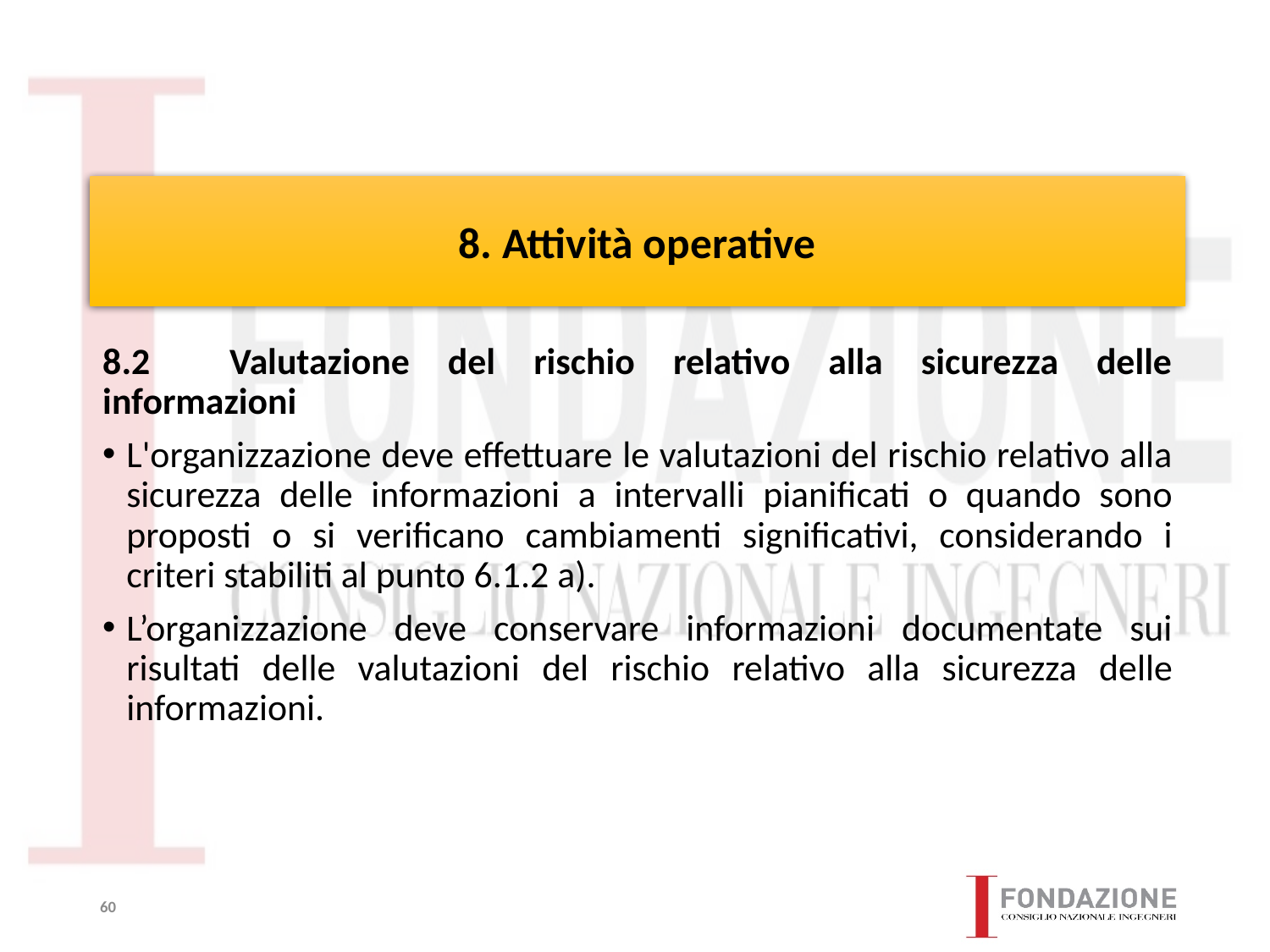

# 8. Attività operative
8.2	Valutazione del rischio relativo alla sicurezza delle informazioni
L'organizzazione deve effettuare le valutazioni del rischio relativo alla sicurezza delle informazioni a intervalli pianificati o quando sono proposti o si verificano cambiamenti significativi, considerando i criteri stabiliti al punto 6.1.2 a).
L’organizzazione deve conservare informazioni documentate sui risultati delle valutazioni del rischio relativo alla sicurezza delle informazioni.